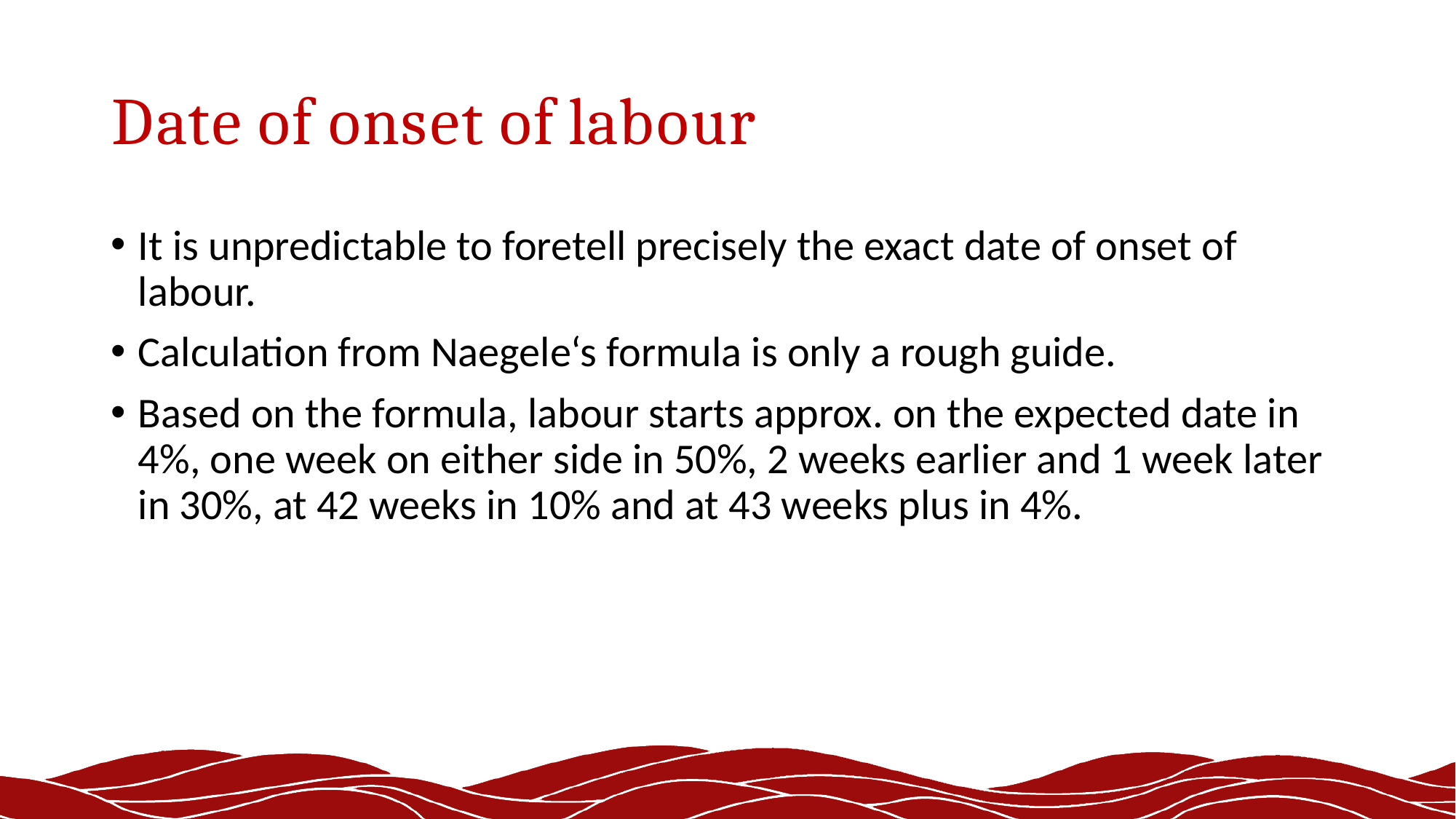

# Date of onset of labour
It is unpredictable to foretell precisely the exact date of onset of labour.
Calculation from Naegele‘s formula is only a rough guide.
Based on the formula, labour starts approx. on the expected date in 4%, one week on either side in 50%, 2 weeks earlier and 1 week later in 30%, at 42 weeks in 10% and at 43 weeks plus in 4%.